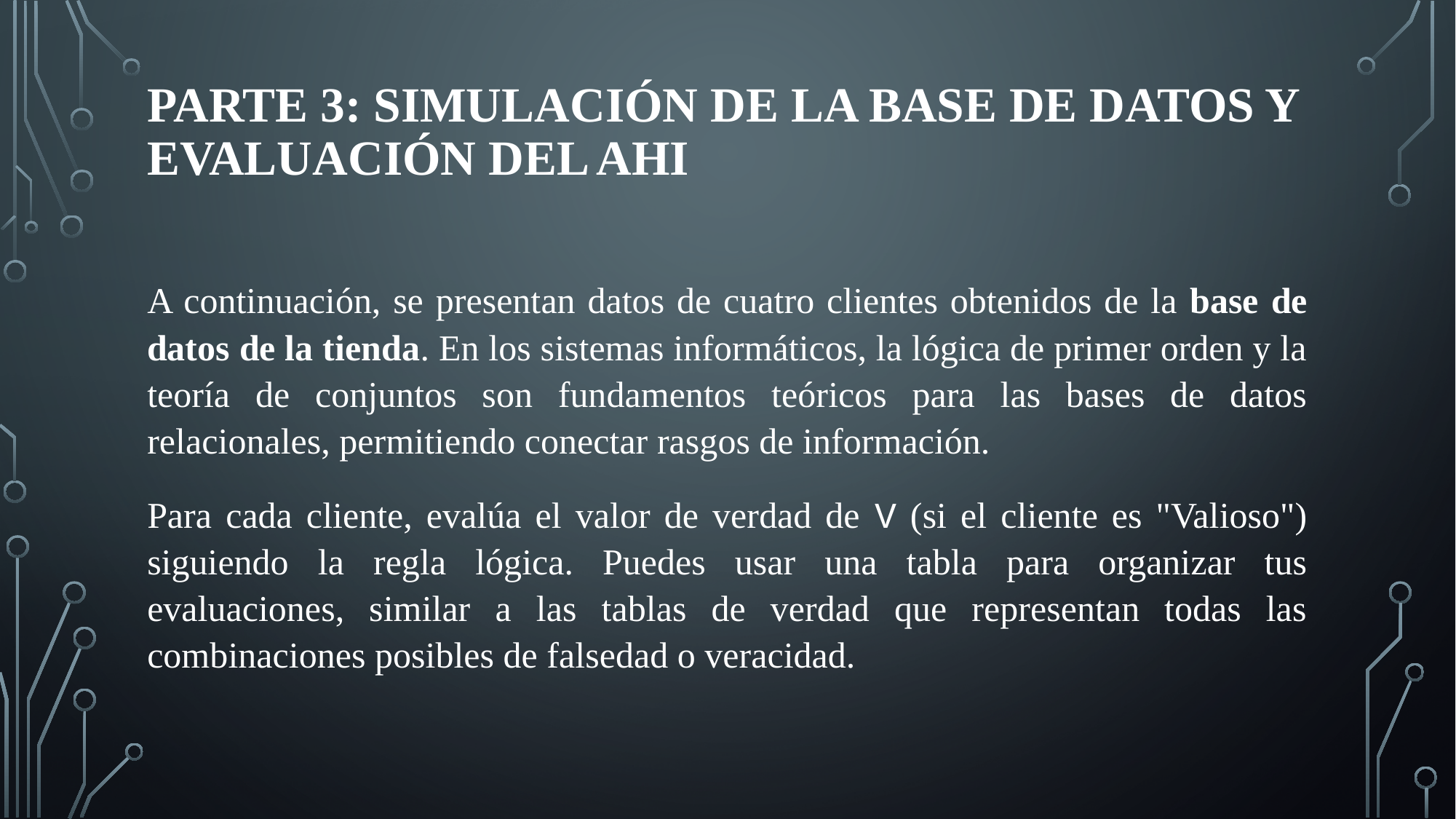

# Parte 3: Simulación de la Base de Datos y Evaluación del AHI
A continuación, se presentan datos de cuatro clientes obtenidos de la base de datos de la tienda. En los sistemas informáticos, la lógica de primer orden y la teoría de conjuntos son fundamentos teóricos para las bases de datos relacionales, permitiendo conectar rasgos de información.
Para cada cliente, evalúa el valor de verdad de V (si el cliente es "Valioso") siguiendo la regla lógica. Puedes usar una tabla para organizar tus evaluaciones, similar a las tablas de verdad que representan todas las combinaciones posibles de falsedad o veracidad.